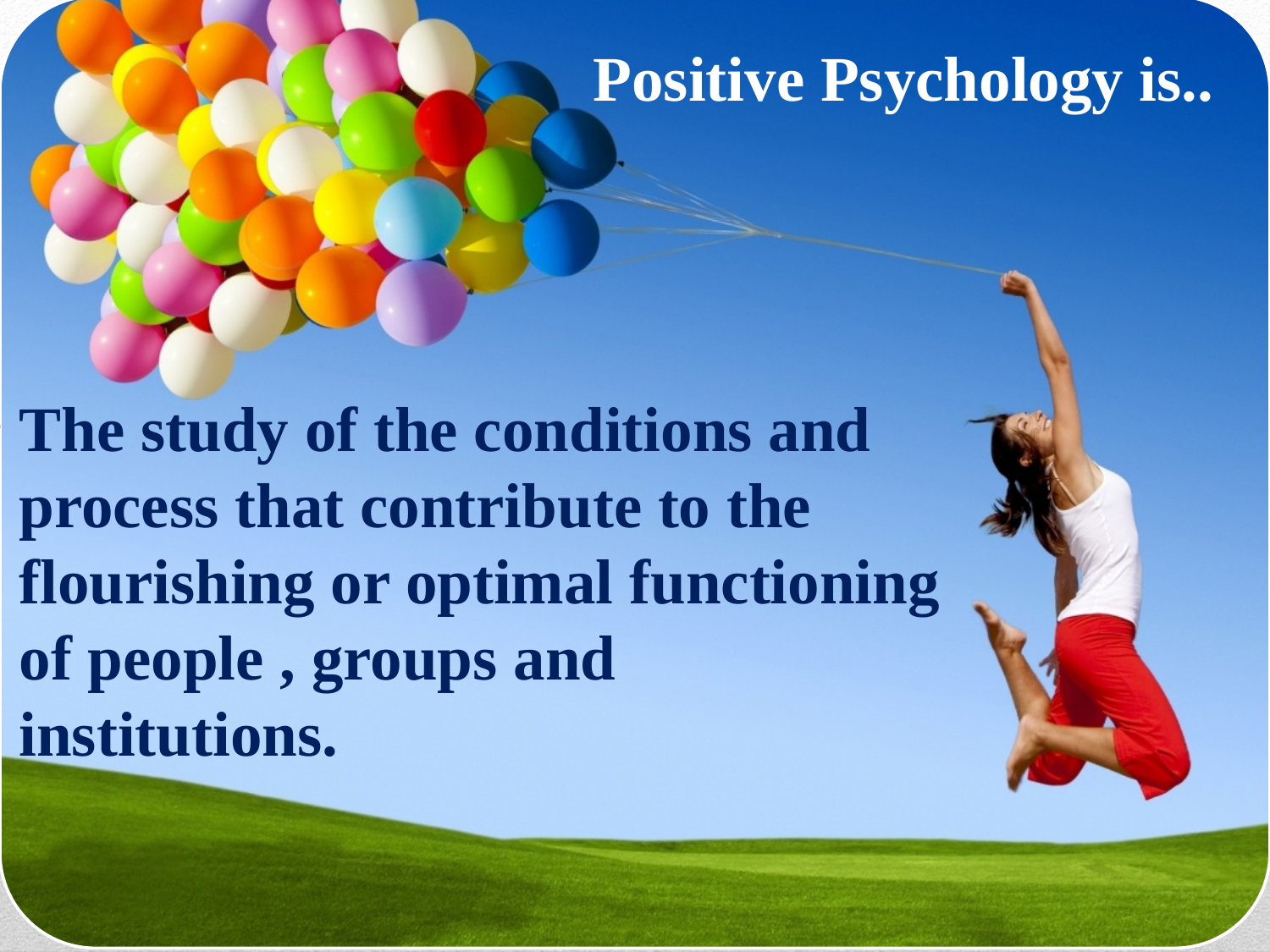

Positive Psychology is..
The study of the conditions and process that contribute to the flourishing or optimal functioning of people , groups and institutions.